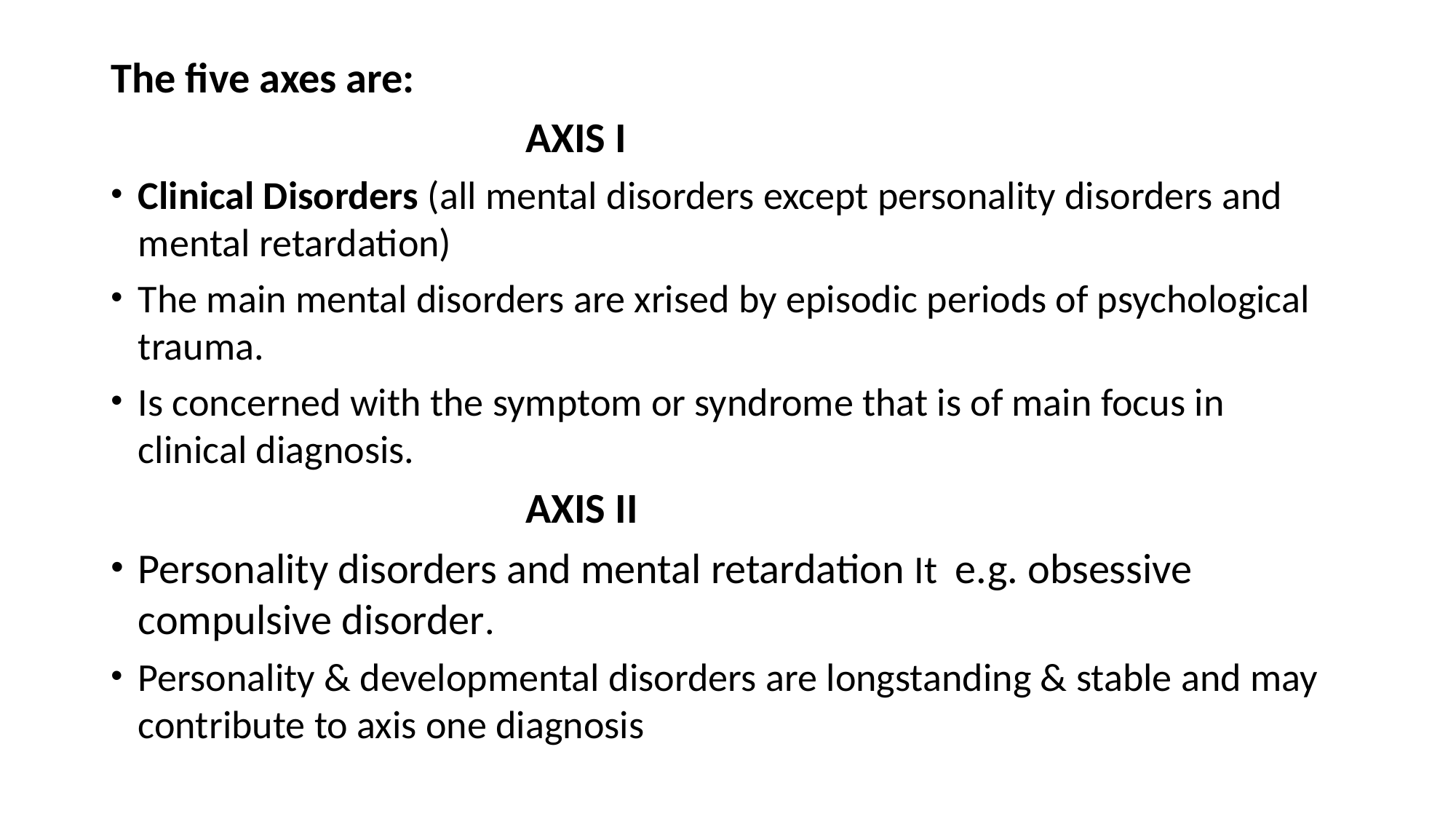

The five axes are:
                                           AXIS I
Clinical Disorders (all mental disorders except personality disorders and mental retardation)
The main mental disorders are xrised by episodic periods of psychological trauma.
Is concerned with the symptom or syndrome that is of main focus in clinical diagnosis.
                                           AXIS II
Personality disorders and mental retardation It  e.g. obsessive compulsive disorder.
Personality & developmental disorders are longstanding & stable and may contribute to axis one diagnosis